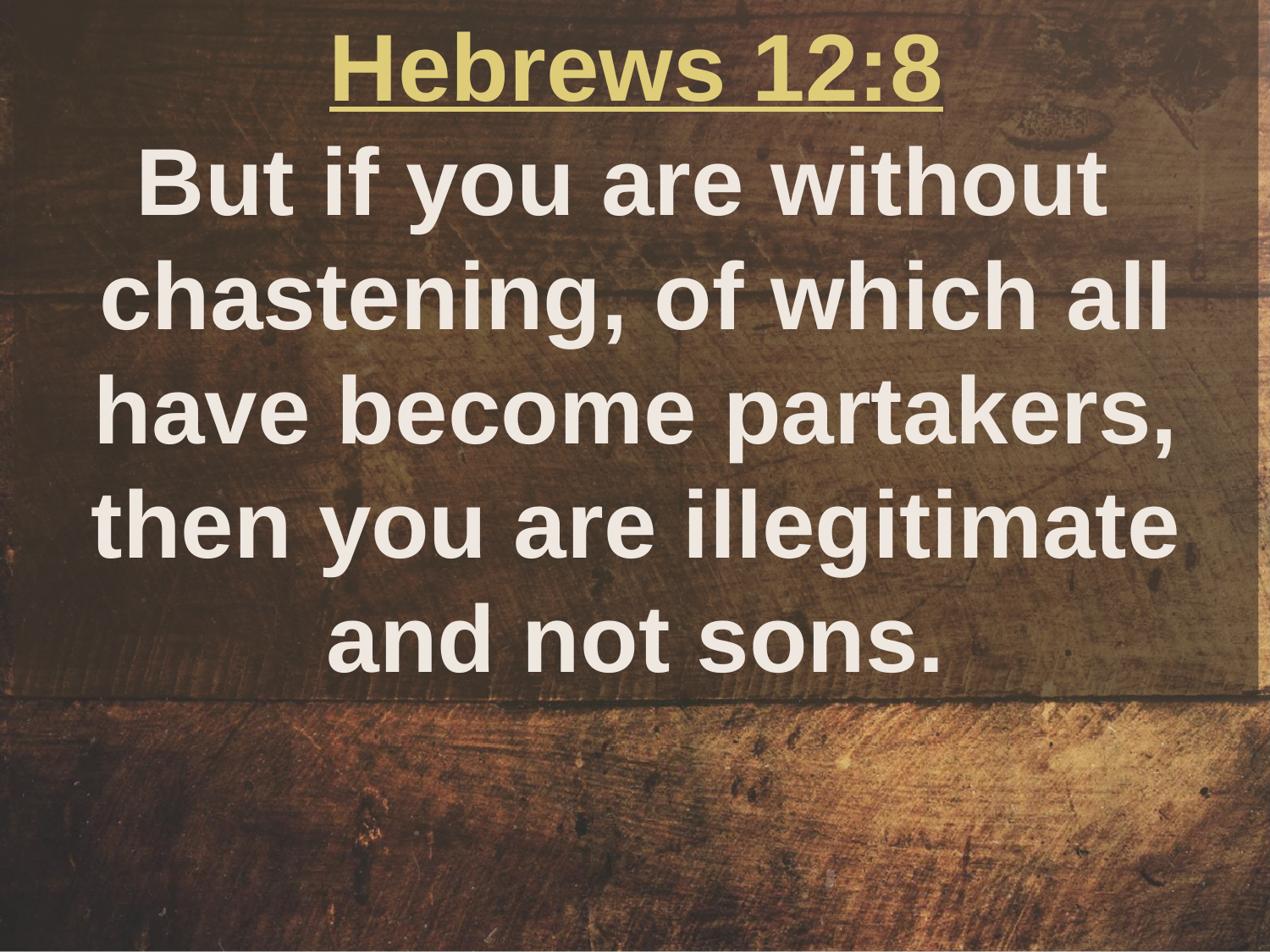

Hebrews 12:8
But if you are without
chastening, of which all have become partakers, then you are illegitimate and not sons.